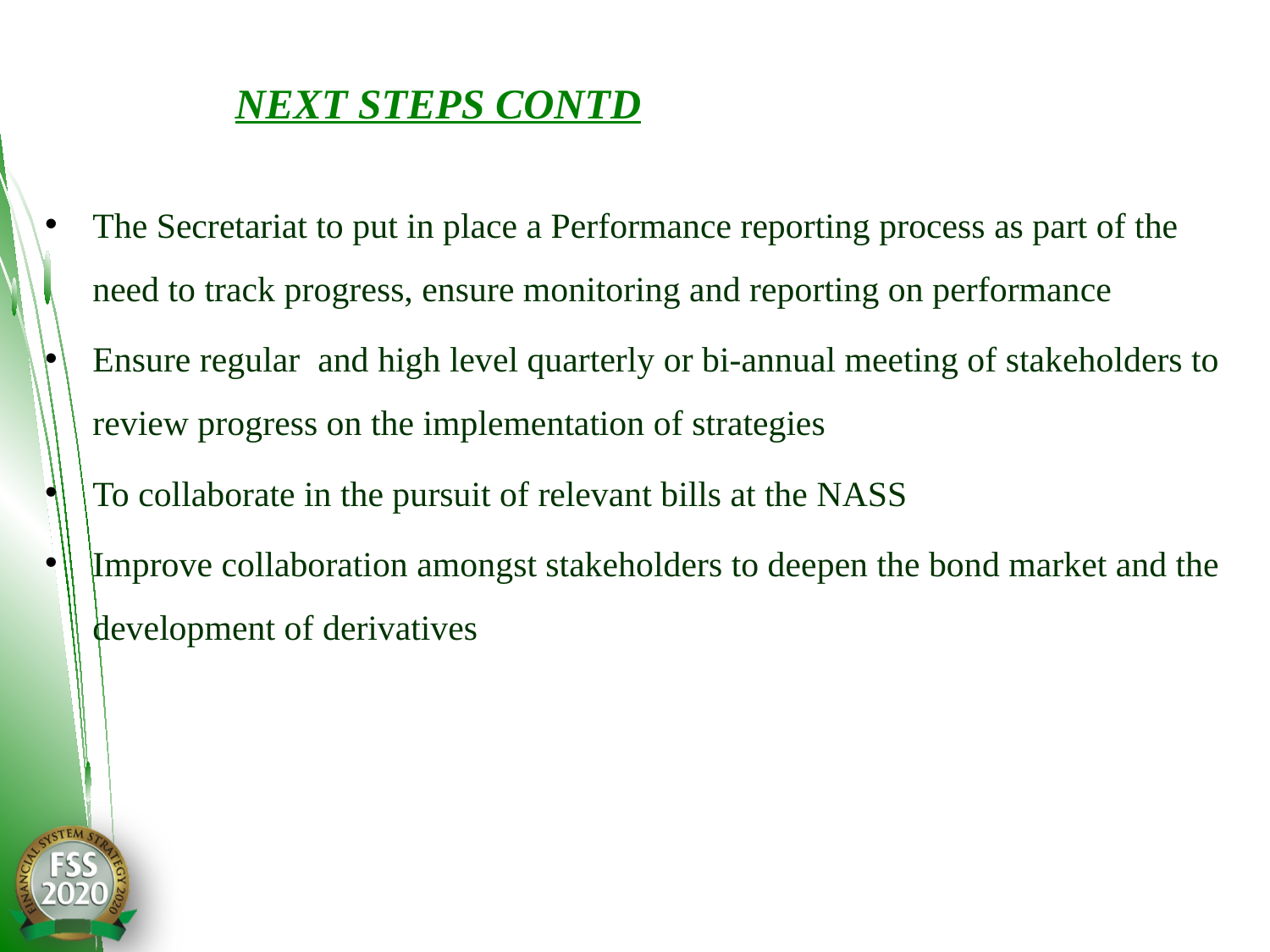

# NEXT STEPS CONTD

The Secretariat to put in place a Performance reporting process as part of the need to track progress, ensure monitoring and reporting on performance
Ensure regular  and high level quarterly or bi-annual meeting of stakeholders to review progress on the implementation of strategies
To collaborate in the pursuit of relevant bills at the NASS
Improve collaboration amongst stakeholders to deepen the bond market and the development of derivatives